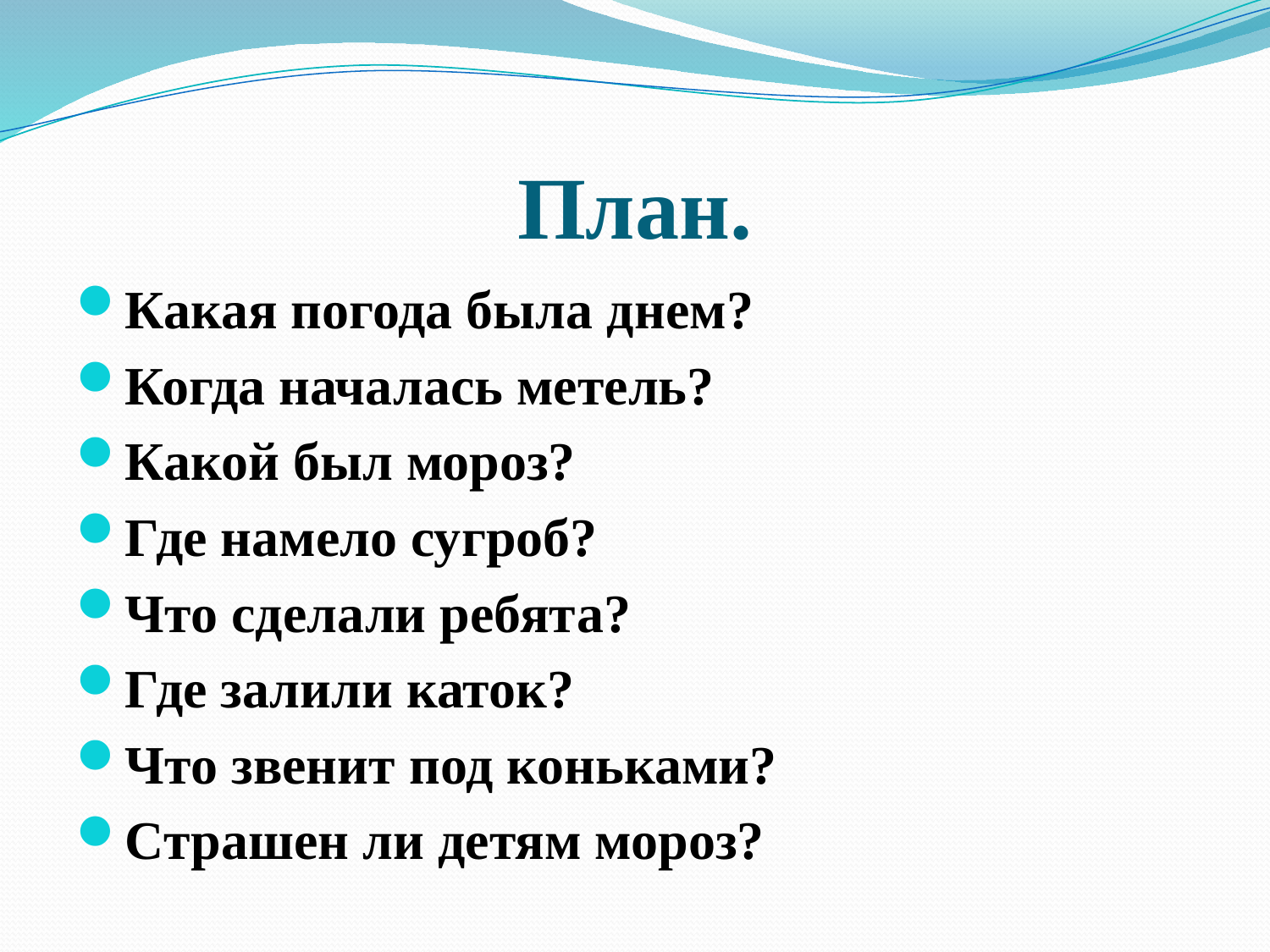

# План.
Какая погода была днем?
Когда началась метель?
Какой был мороз?
Где намело сугроб?
Что сделали ребята?
Где залили каток?
Что звенит под коньками?
Страшен ли детям мороз?